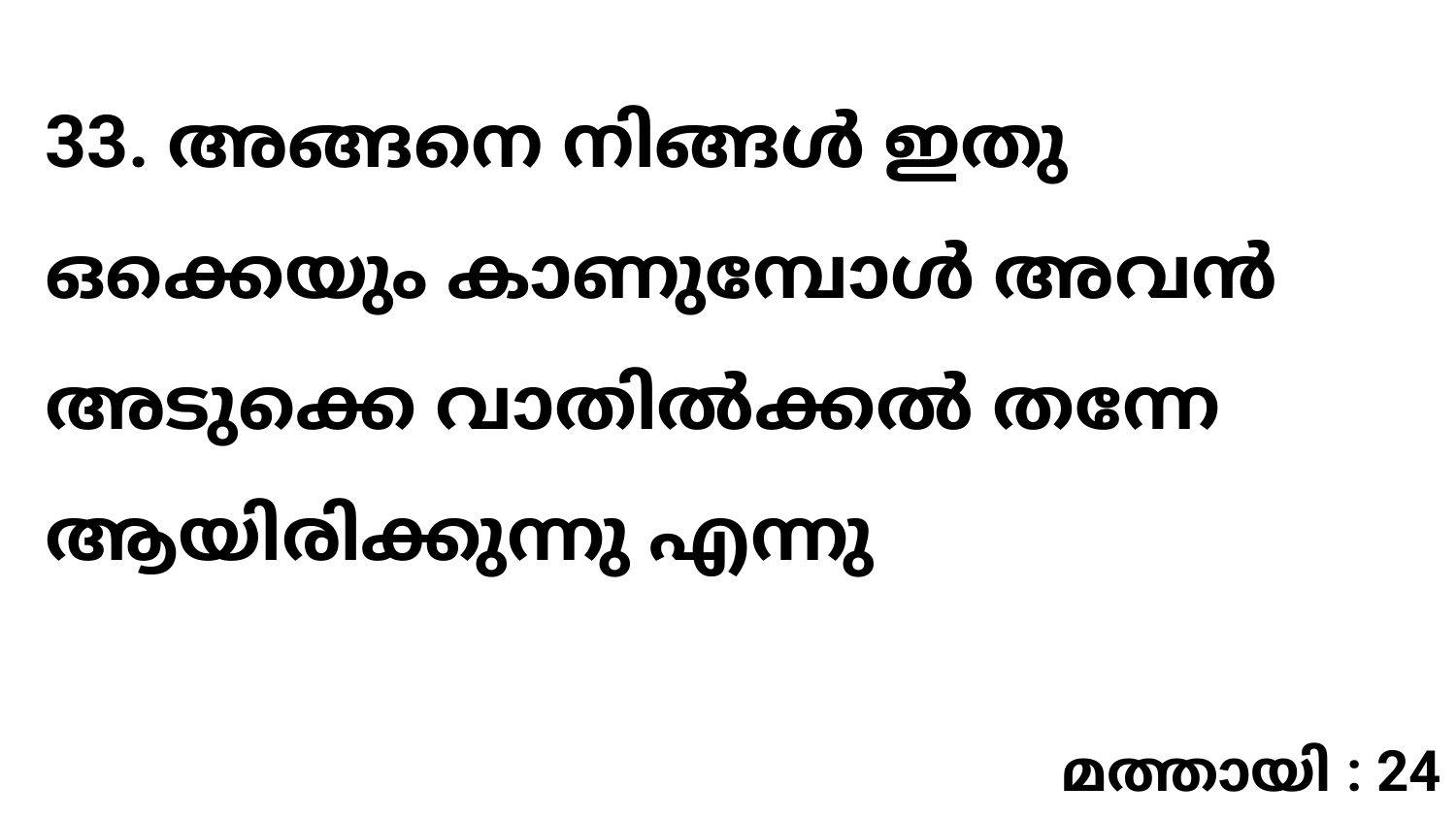

33. അങ്ങനെ നിങ്ങൾ ഇതു ഒക്കെയും കാണുമ്പോൾ അവൻ അടുക്കെ വാതിൽക്കൽ തന്നേ ആയിരിക്കുന്നു എന്നു
മത്തായി : 24